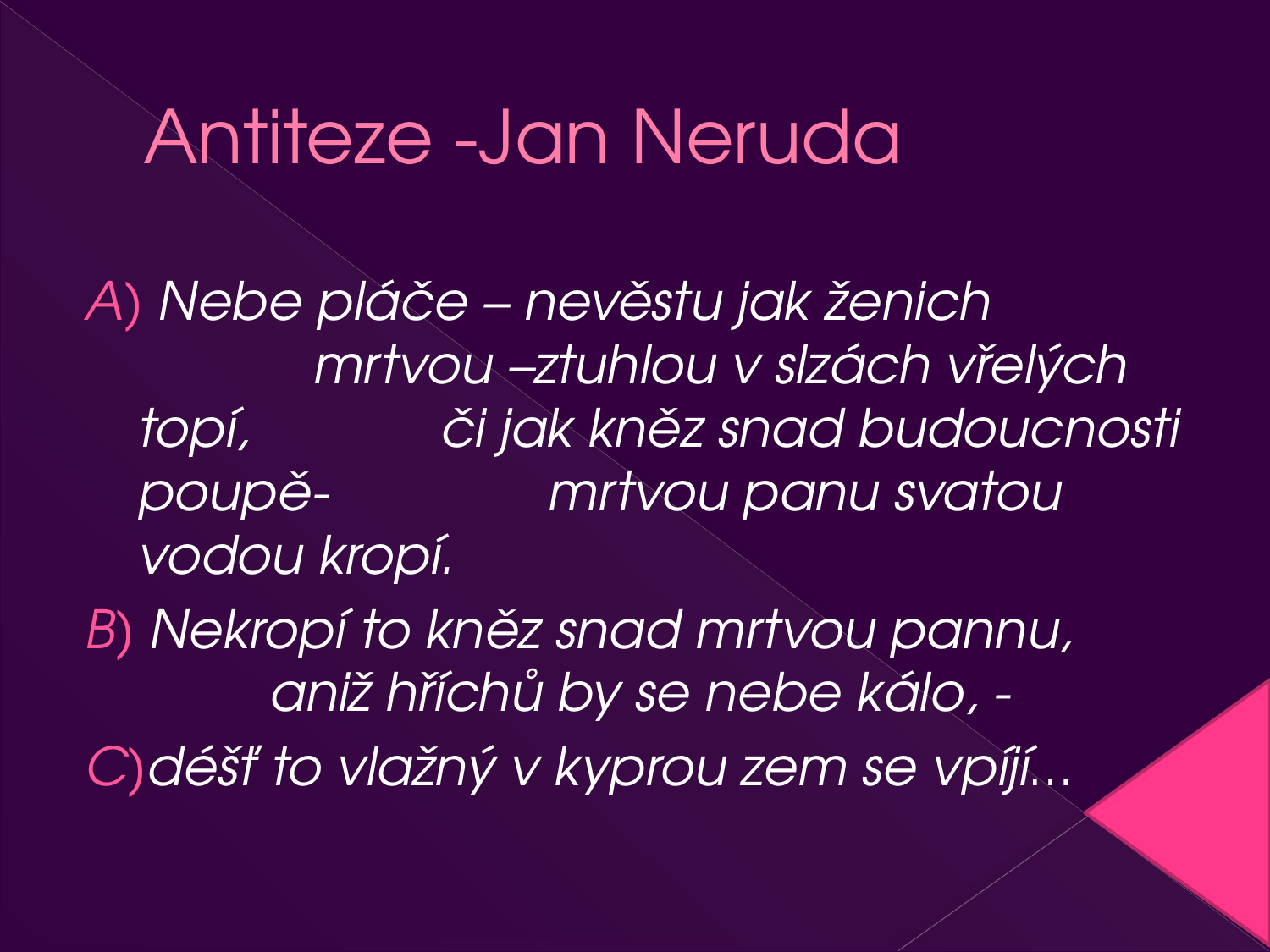

# Antiteze -Jan Neruda
A) Nebe pláče – nevěstu jak ženich                          mrtvou –ztuhlou v slzách vřelých topí,             či jak kněz snad budoucnosti poupě-               mrtvou panu svatou vodou kropí.
B) Nekropí to kněz snad mrtvou pannu,                  aniž hříchů by se nebe kálo, -
C)déšť to vlažný v kyprou zem se vpíjí…